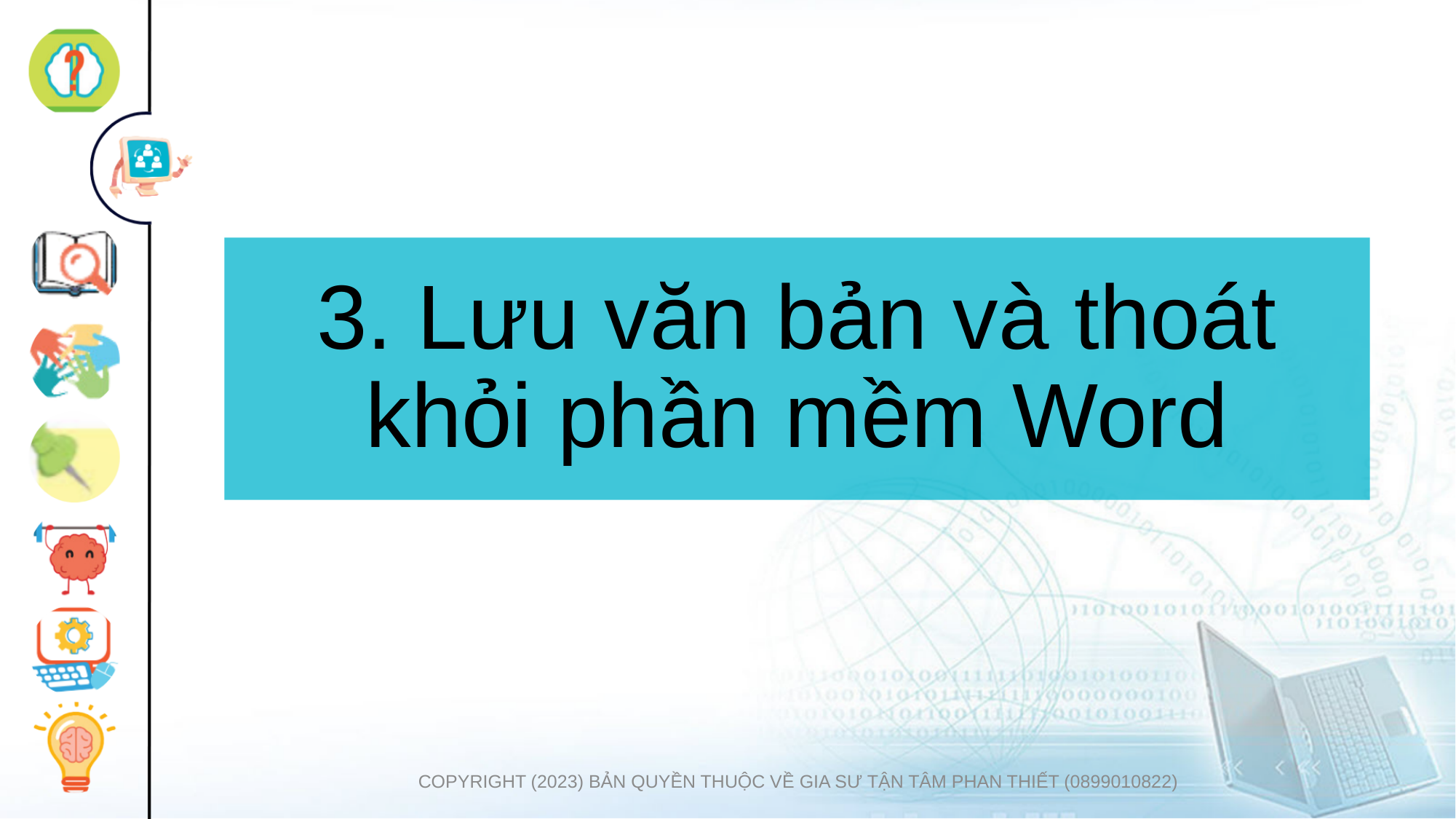

# 3. Lưu văn bản và thoát khỏi phần mềm Word
COPYRIGHT (2023) BẢN QUYỀN THUỘC VỀ GIA SƯ TẬN TÂM PHAN THIẾT (0899010822)